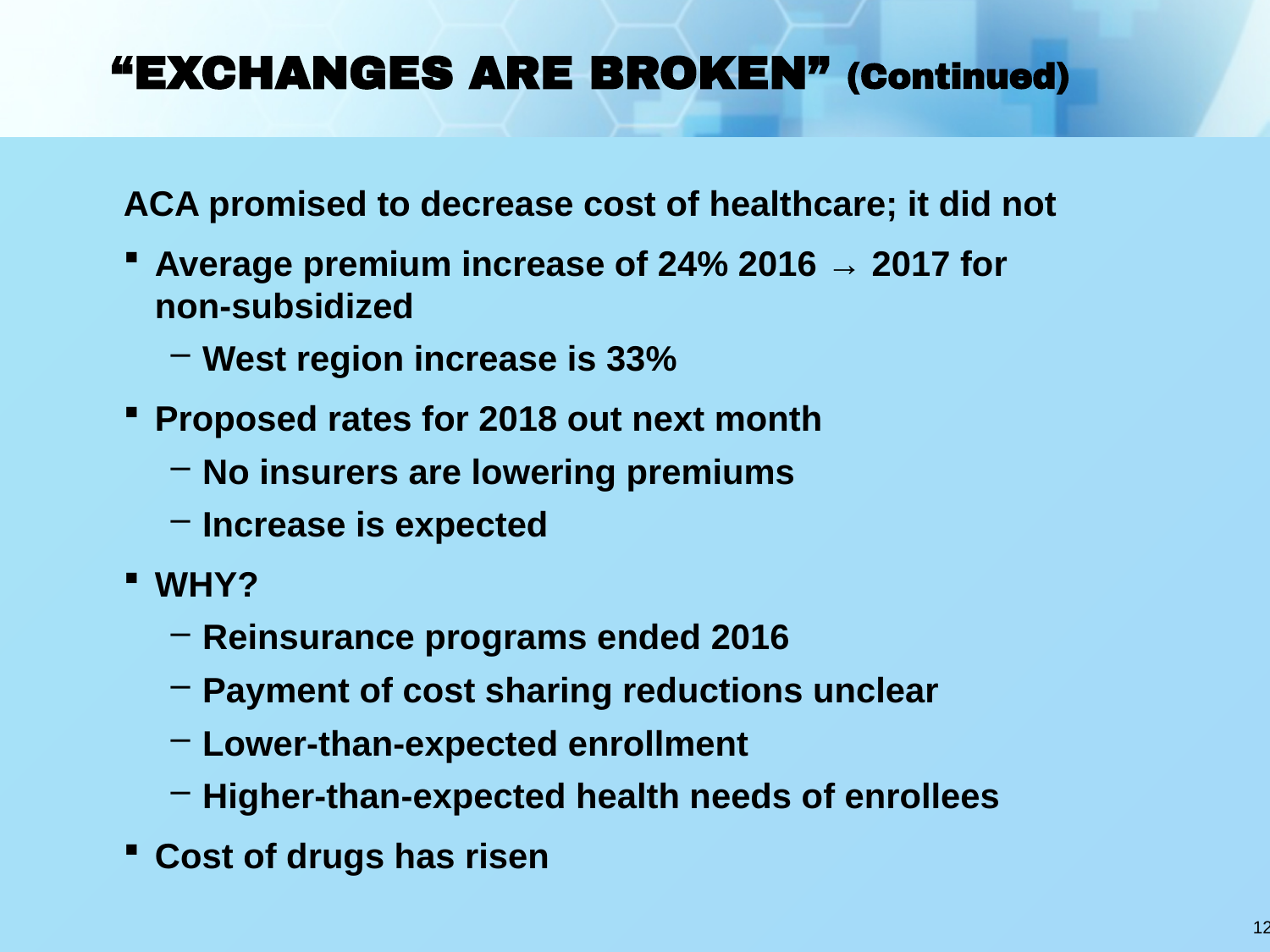

# “EXCHANGES ARE BROKEN” (Continued)
ACA promised to decrease cost of healthcare; it did not
Average premium increase of 24% 2016 → 2017 for
non-subsidized
West region increase is 33%
Proposed rates for 2018 out next month
No insurers are lowering premiums
Increase is expected
WHY?
Reinsurance programs ended 2016
Payment of cost sharing reductions unclear
Lower-than-expected enrollment
Higher-than-expected health needs of enrollees
Cost of drugs has risen